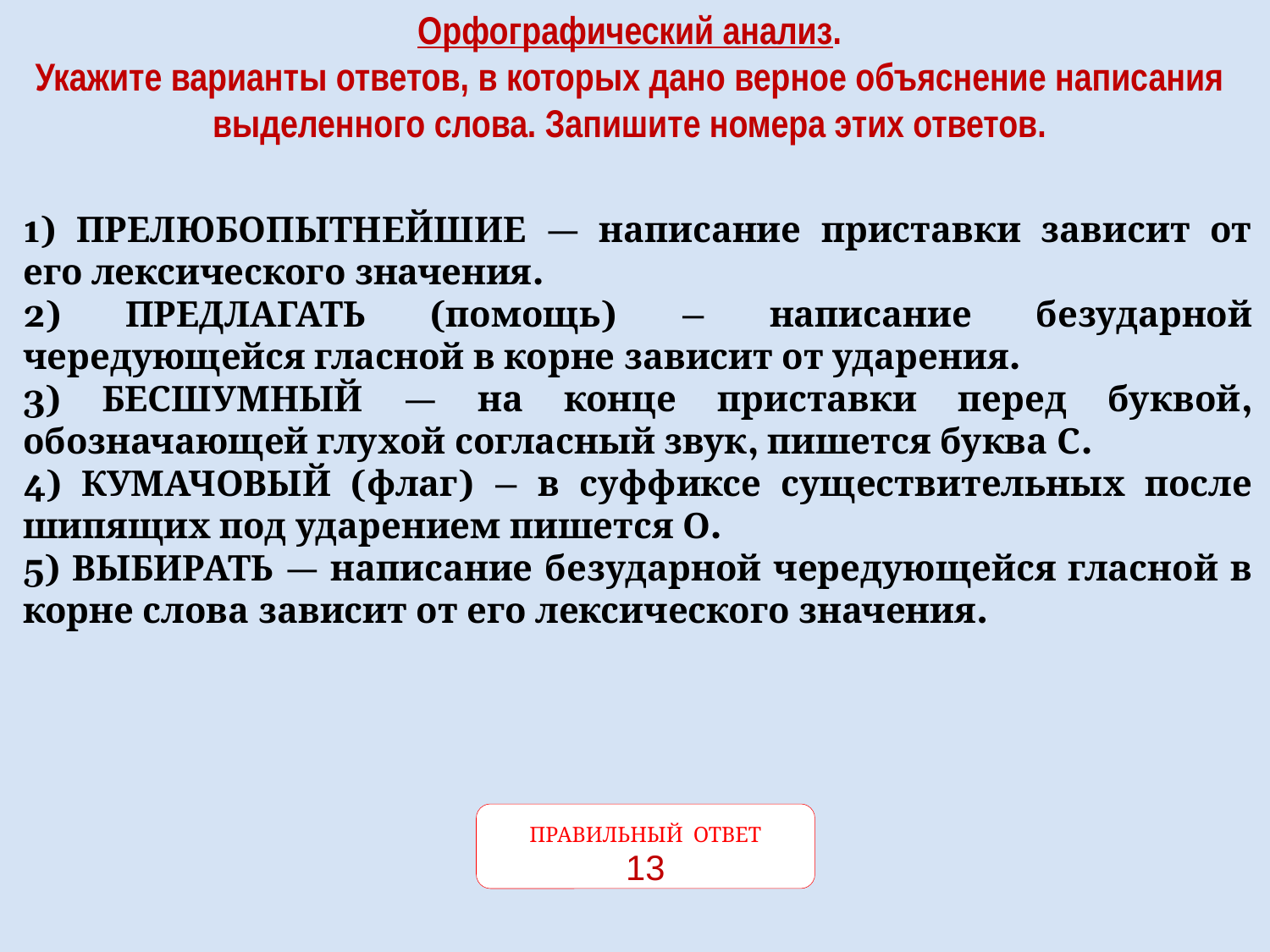

Орфографический анализ.
Укажите варианты ответов, в которых дано верное объяснение написания
выделенного слова. Запишите номера этих ответов.
1) ПРЕЛЮБОПЫТНЕЙШИЕ — написание приставки зависит от его лексического значения.
2) ПРЕДЛАГАТЬ (помощь) – написание безударной чередующейся гласной в корне зависит от ударения.
3) БЕСШУМНЫЙ — на конце приставки перед буквой, обозначающей глухой согласный звук, пишется буква С.
4) КУМАЧОВЫЙ (флаг) – в суффиксе существительных после шипящих под ударением пишется О.
5) ВЫБИРАТЬ — написание безударной чередующейся гласной в корне слова зависит от его лексического значения.
ПРАВИЛЬНЫЙ  ОТВЕТ

13